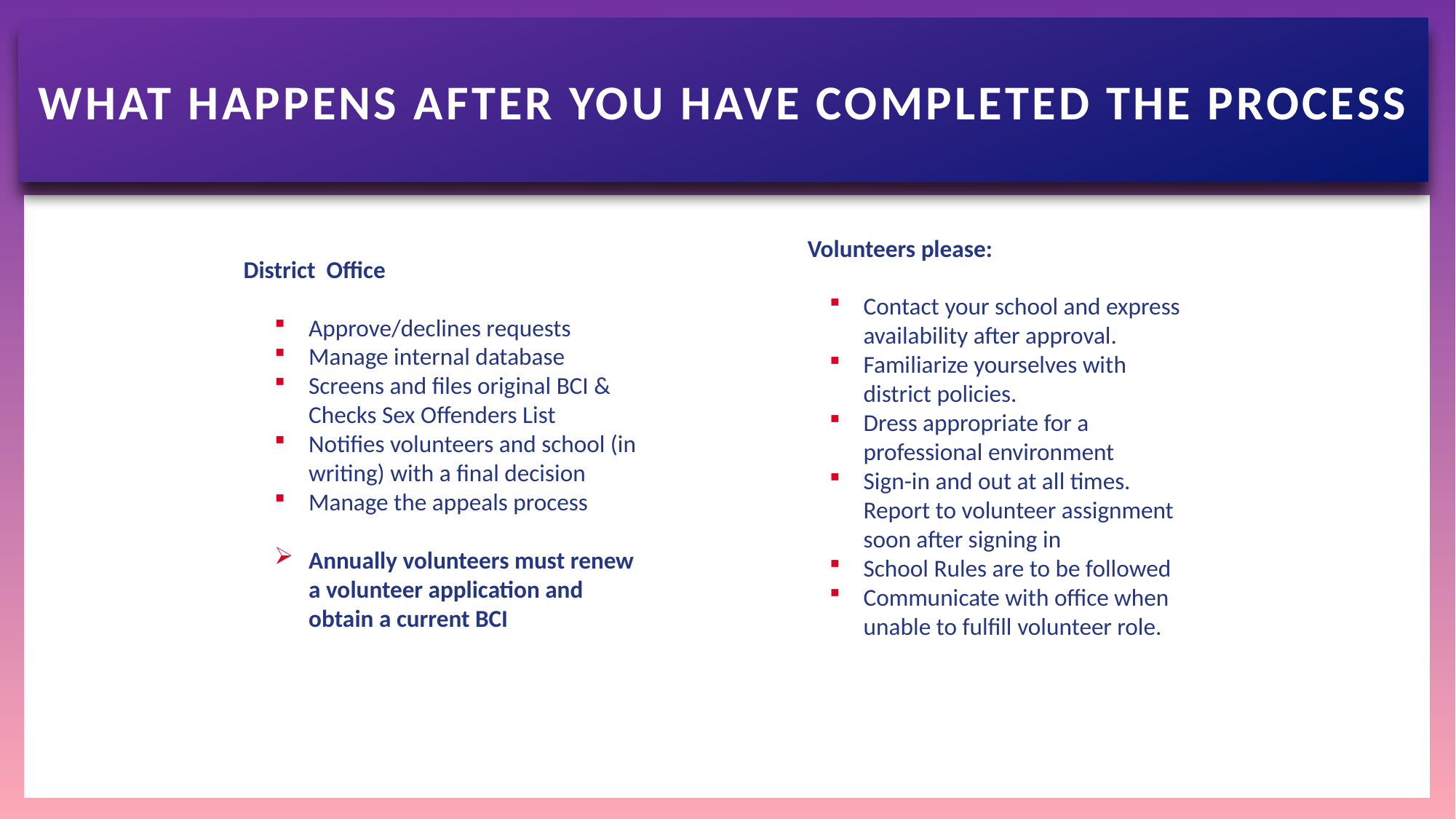

# What Happens after you have completed the process

     District  Office

Approve/declines requests
Manage internal database
Screens and files original BCI & Checks Sex Offenders List
Notifies volunteers and school (in writing) with a final decision
Manage the appeals process

Annually volunteers must renew a volunteer application and obtain a current BCI

      Volunteers please:

Contact your school and express availability after approval.
Familiarize yourselves with district policies.
Dress appropriate for a professional environment
Sign-in and out at all times. Report to volunteer assignment soon after signing in
School Rules are to be followed
Communicate with office when unable to fulfill volunteer role.